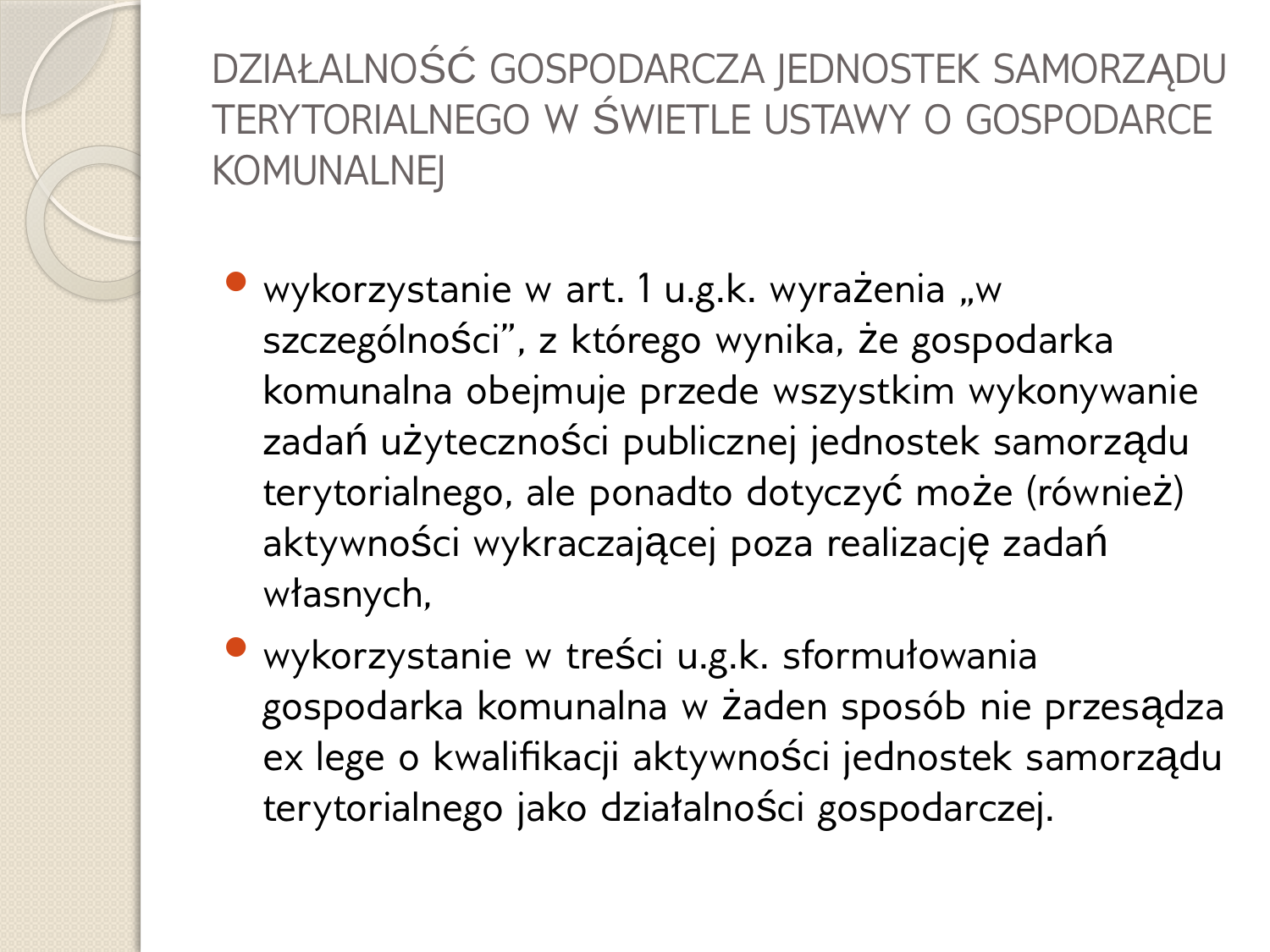

# DZIAŁALNOŚĆ GOSPODARCZA JEDNOSTEK SAMORZĄDU TERYTORIALNEGO W ŚWIETLE USTAWY O GOSPODARCE KOMUNALNEJ

wykorzystanie w art. 1 u.g.k. wyrażenia „w szczególności”, z którego wynika, że gospodarka komunalna obejmuje przede wszystkim wykonywanie zadań użyteczności publicznej jednostek samorządu terytorialnego, ale ponadto dotyczyć może (również) aktywności wykraczającej poza realizację zadań własnych,
wykorzystanie w treści u.g.k. sformułowania gospodarka komunalna w żaden sposób nie przesądza ex lege o kwalifikacji aktywności jednostek samorządu terytorialnego jako działalności gospodarczej.